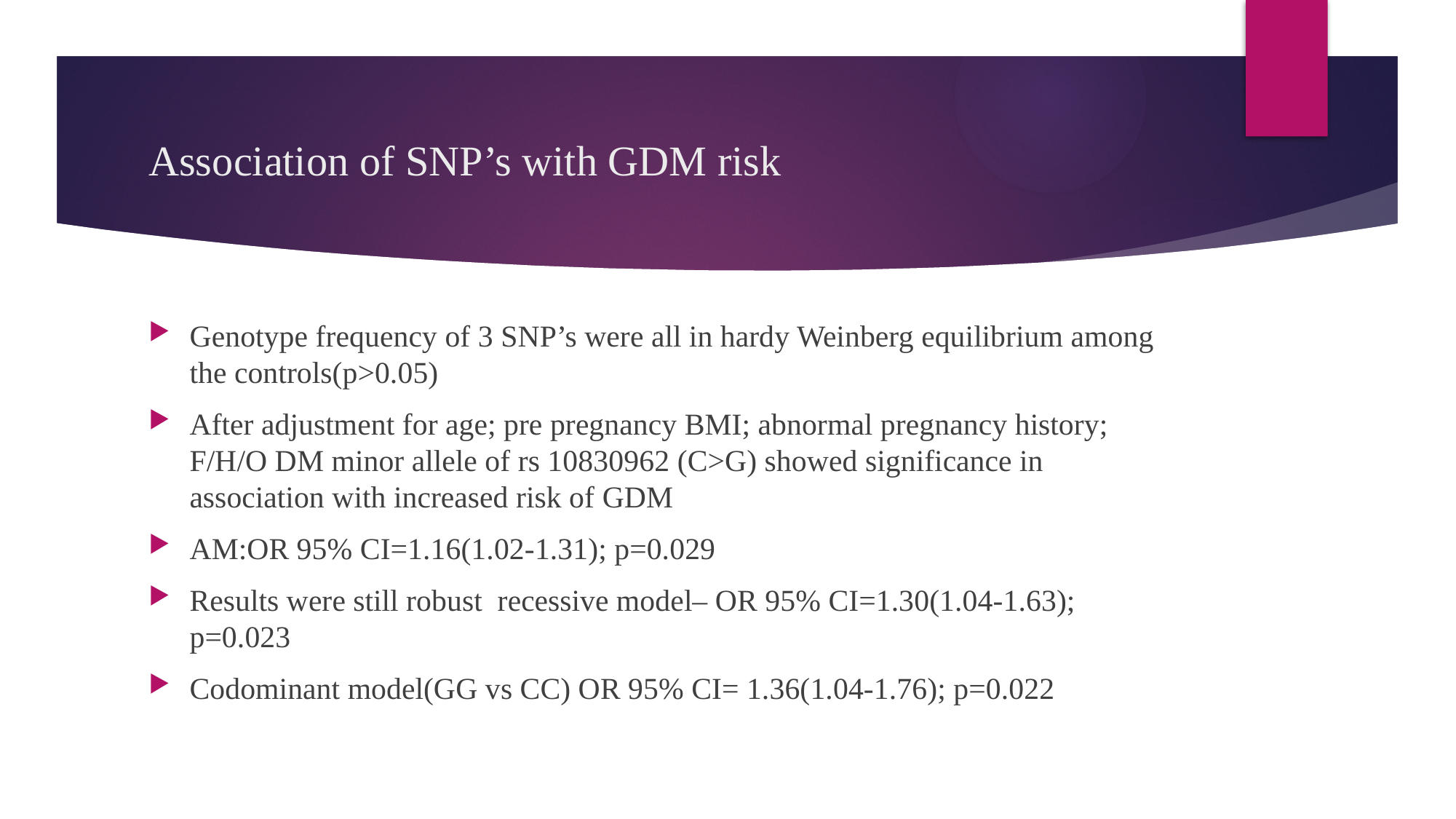

# Association of SNP’s with GDM risk
Genotype frequency of 3 SNP’s were all in hardy Weinberg equilibrium among the controls(p>0.05)
After adjustment for age; pre pregnancy BMI; abnormal pregnancy history; F/H/O DM minor allele of rs 10830962 (C>G) showed significance in association with increased risk of GDM
AM:OR 95% CI=1.16(1.02-1.31); p=0.029
Results were still robust  recessive model– OR 95% CI=1.30(1.04-1.63); p=0.023
Codominant model(GG vs CC) OR 95% CI= 1.36(1.04-1.76); p=0.022